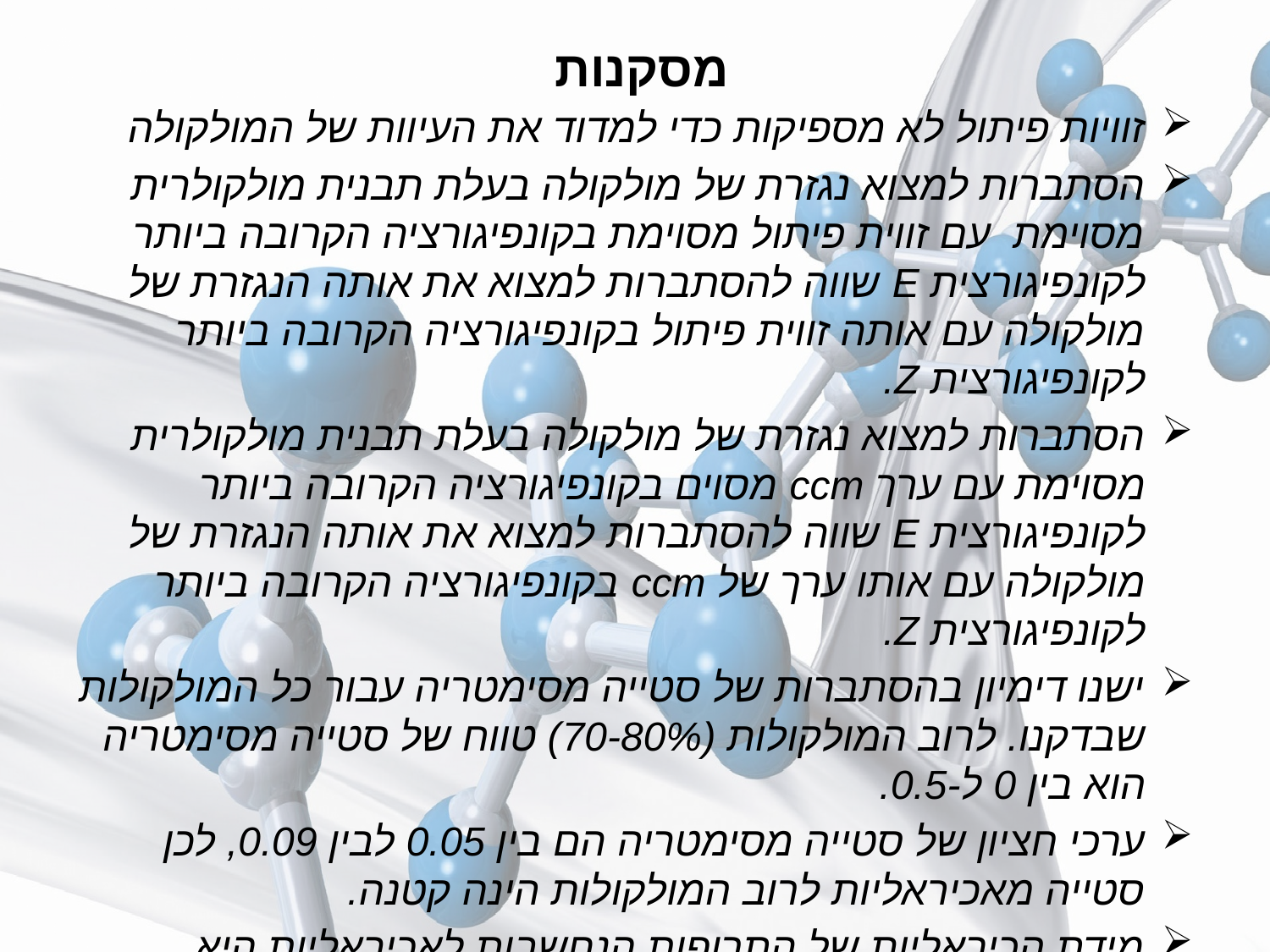

# מסקנות
זוויות פיתול לא מספיקות כדי למדוד את העיוות של המולקולה
הסתברות למצוא נגזרת של מולקולה בעלת תבנית מולקולרית מסוימת  עם זווית פיתול מסוימת בקונפיגורציה הקרובה ביותר לקונפיגורצית E שווה להסתברות למצוא את אותה הנגזרת של מולקולה עם אותה זווית פיתול בקונפיגורציה הקרובה ביותר לקונפיגורצית Z.
הסתברות למצוא נגזרת של מולקולה בעלת תבנית מולקולרית מסוימת עם ערך ccm מסוים בקונפיגורציה הקרובה ביותר לקונפיגורצית E שווה להסתברות למצוא את אותה הנגזרת של מולקולה עם אותו ערך של ccm בקונפיגורציה הקרובה ביותר לקונפיגורצית Z.
ישנו דימיון בהסתברות של סטייה מסימטריה עבור כל המולקולות שבדקנו. לרוב המולקולות (70-80%) טווח של סטייה מסימטריה הוא בין 0 ל-0.5.
ערכי חציון של סטייה מסימטריה הם בין 0.05 לבין 0.09, לכן סטייה מאכיראליות לרוב המולקולות הינה קטנה.
מידת הכיראליות של התרופות הנחשבות לאכיראליות היא משמעותית ודורשת מחקר נוסף לבדיקת המקור לכיראליות.